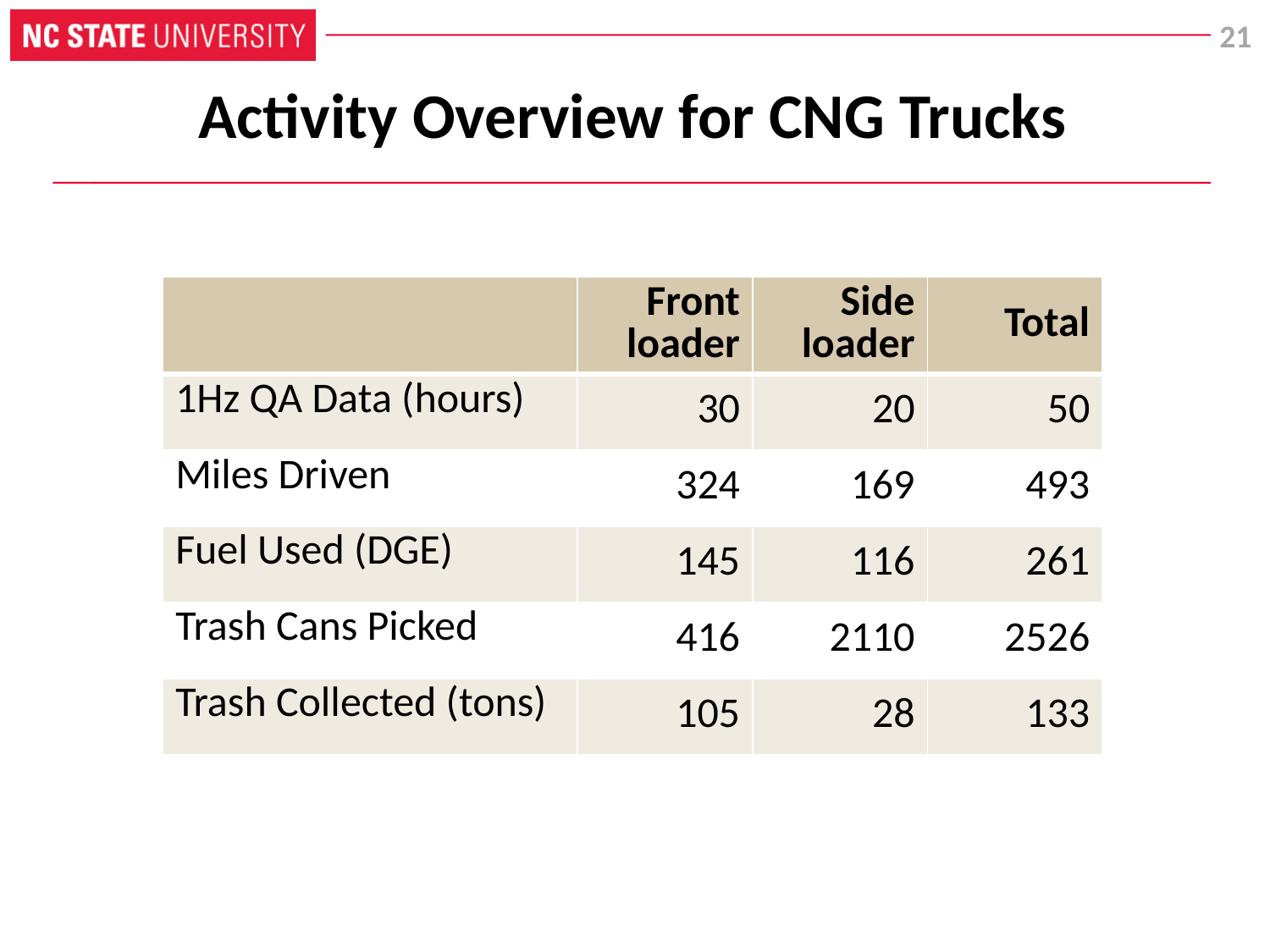

# Activity Overview for CNG Trucks

|  | Front loader | Side loader | Total |
| --- | --- | --- | --- |
| 1Hz QA Data (hours) | 30 | 20 | 50 |
| Miles Driven | 324 | 169 | 493 |
| Fuel Used (DGE) | 145 | 116 | 261 |
| Trash Cans Picked | 416 | 2110 | 2526 |
| Trash Collected (tons) | 105 | 28 | 133 |